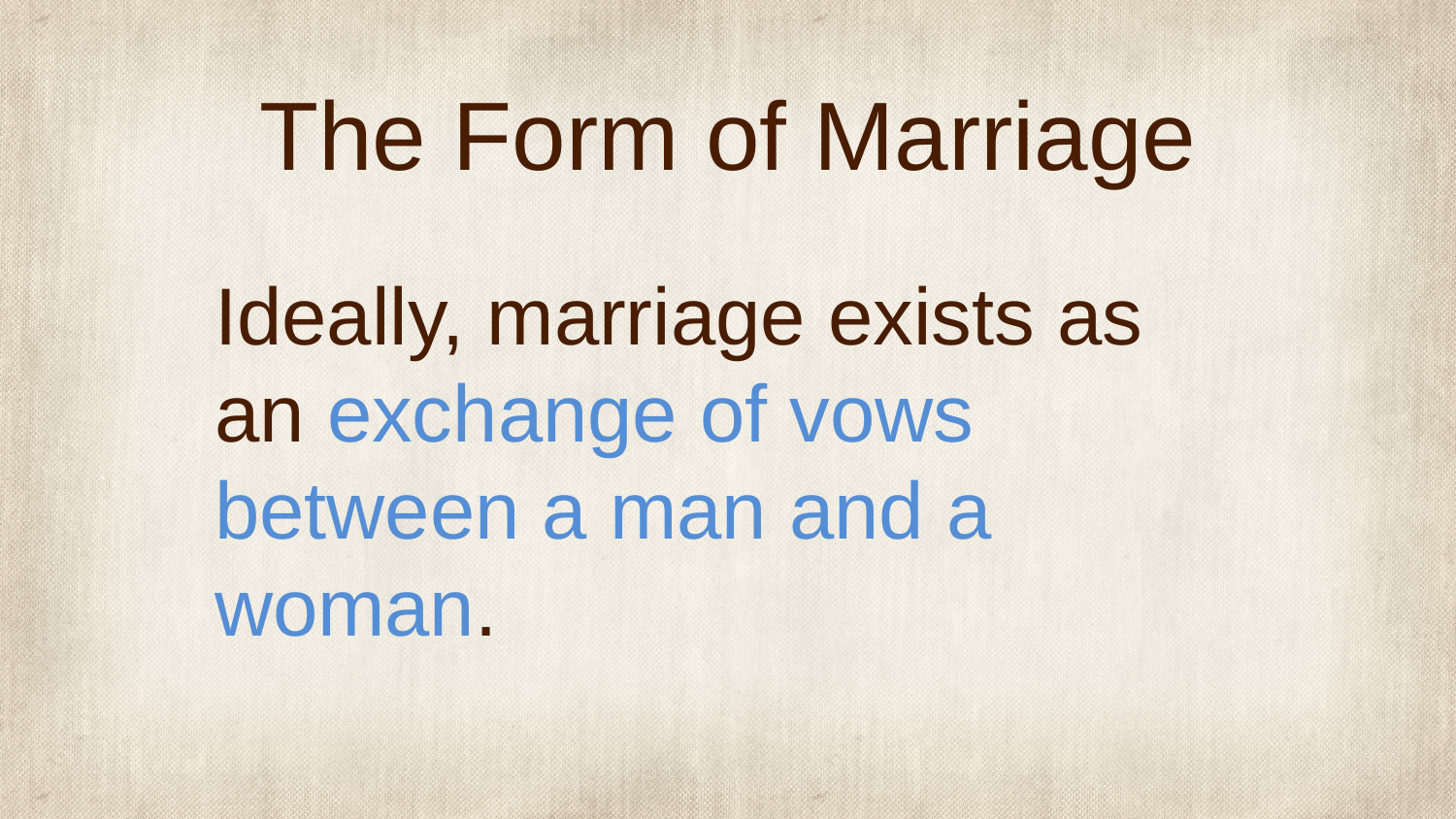

# The Form of Marriage
Ideally, marriage exists as an exchange of vows between a man and a woman.